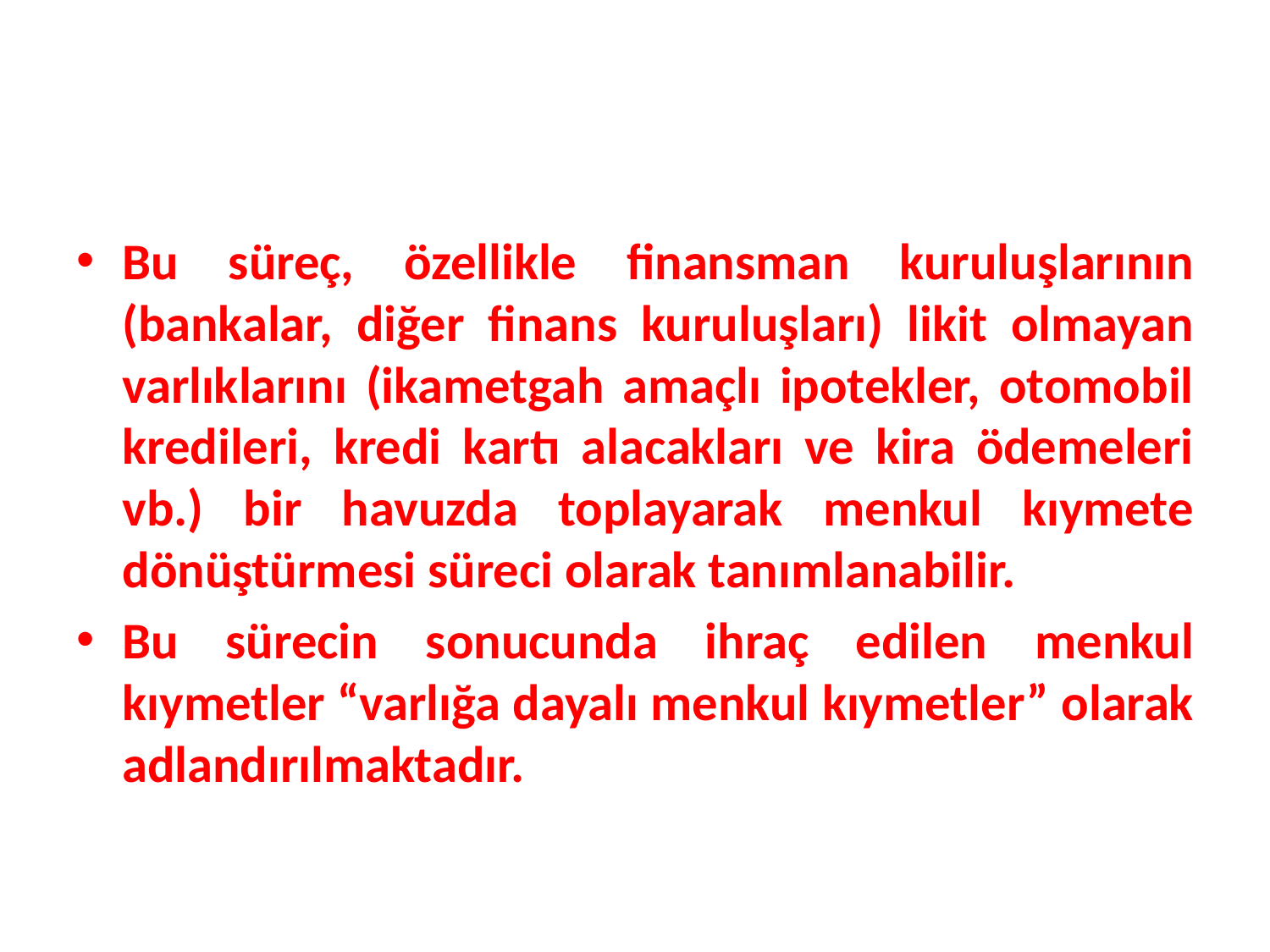

Bu süreç, özellikle finansman kuruluşlarının (bankalar, diğer finans kuruluşları) likit olmayan varlıklarını (ikametgah amaçlı ipotekler, otomobil kredileri, kredi kartı alacakları ve kira ödemeleri vb.) bir havuzda toplayarak menkul kıymete dönüştürmesi süreci olarak tanımlanabilir.
Bu sürecin sonucunda ihraç edilen menkul kıymetler “varlığa dayalı menkul kıymetler” olarak adlandırılmaktadır.